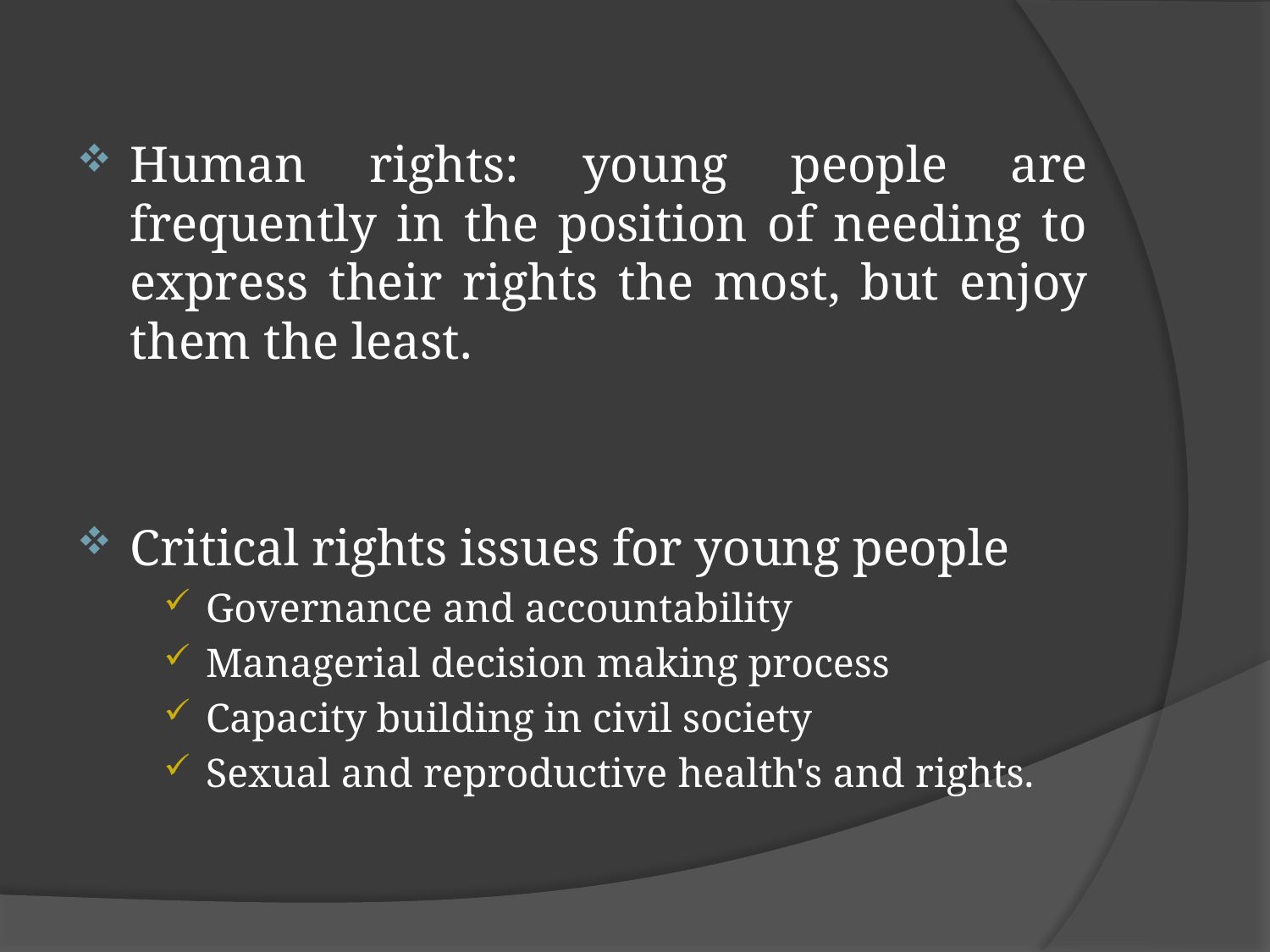

Human rights: young people are frequently in the position of needing to express their rights the most, but enjoy them the least.

Critical rights issues for young people
Governance and accountability
Managerial decision making process
Capacity building in civil society
Sexual and reproductive health's and rights.